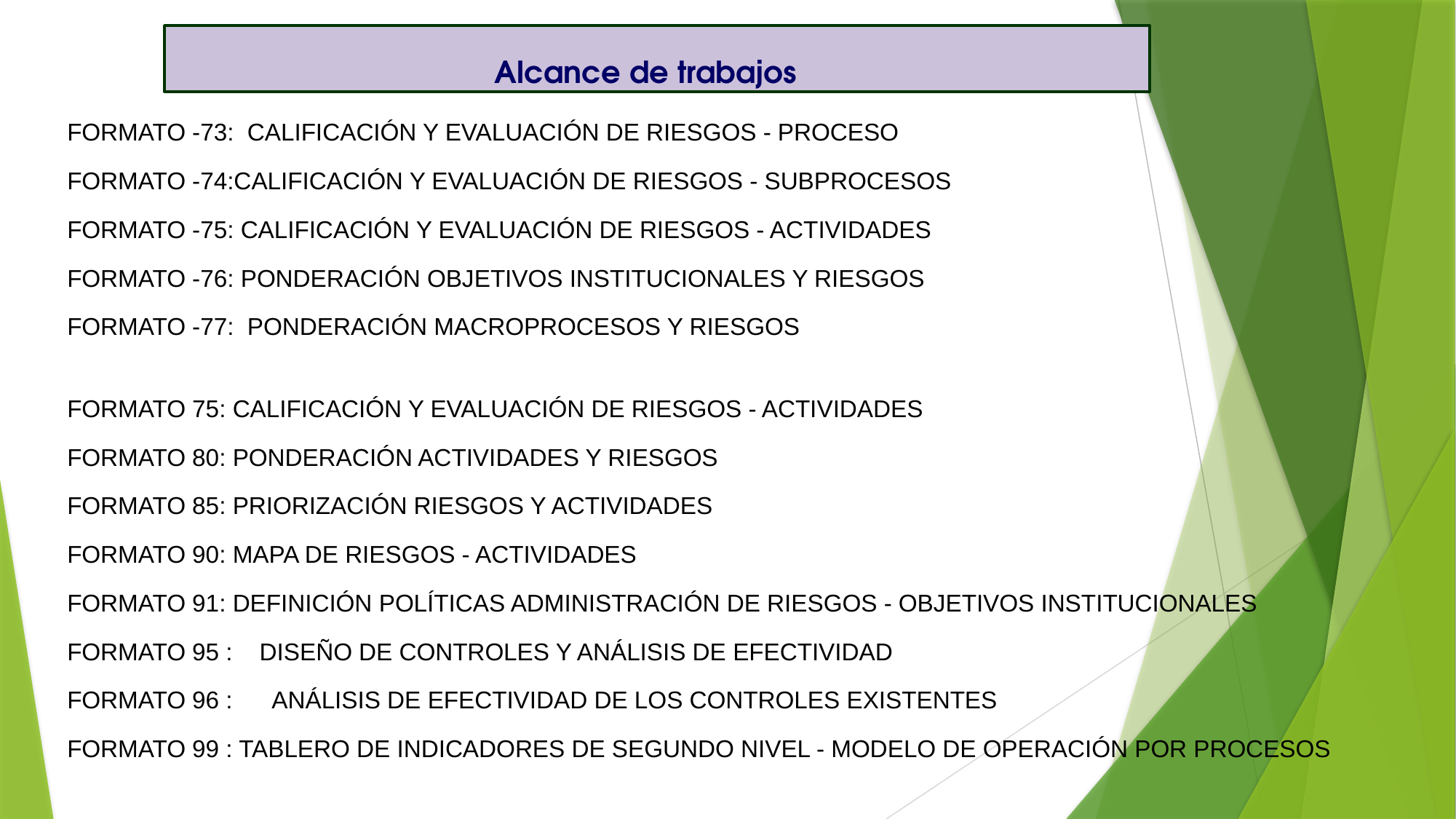

Alcance de trabajos
FORMATO -73:  CALIFICACIÓN Y EVALUACIÓN DE RIESGOS - PROCESO
FORMATO -74:CALIFICACIÓN Y EVALUACIÓN DE RIESGOS - SUBPROCESOS
FORMATO -75: CALIFICACIÓN Y EVALUACIÓN DE RIESGOS - ACTIVIDADES
FORMATO -76: PONDERACIÓN OBJETIVOS INSTITUCIONALES Y RIESGOS
FORMATO -77:  PONDERACIÓN MACROPROCESOS Y RIESGOS
FORMATO 75: CALIFICACIÓN Y EVALUACIÓN DE RIESGOS - ACTIVIDADES
FORMATO 80: PONDERACIÓN ACTIVIDADES Y RIESGOS
FORMATO 85: PRIORIZACIÓN RIESGOS Y ACTIVIDADES
FORMATO 90: MAPA DE RIESGOS - ACTIVIDADES
FORMATO 91: DEFINICIÓN POLÍTICAS ADMINISTRACIÓN DE RIESGOS - OBJETIVOS INSTITUCIONALES
FORMATO 95 :    DISEÑO DE CONTROLES Y ANÁLISIS DE EFECTIVIDAD
FORMATO 96 :      ANÁLISIS DE EFECTIVIDAD DE LOS CONTROLES EXISTENTES
FORMATO 99 : TABLERO DE INDICADORES DE SEGUNDO NIVEL - MODELO DE OPERACIÓN POR PROCESOS